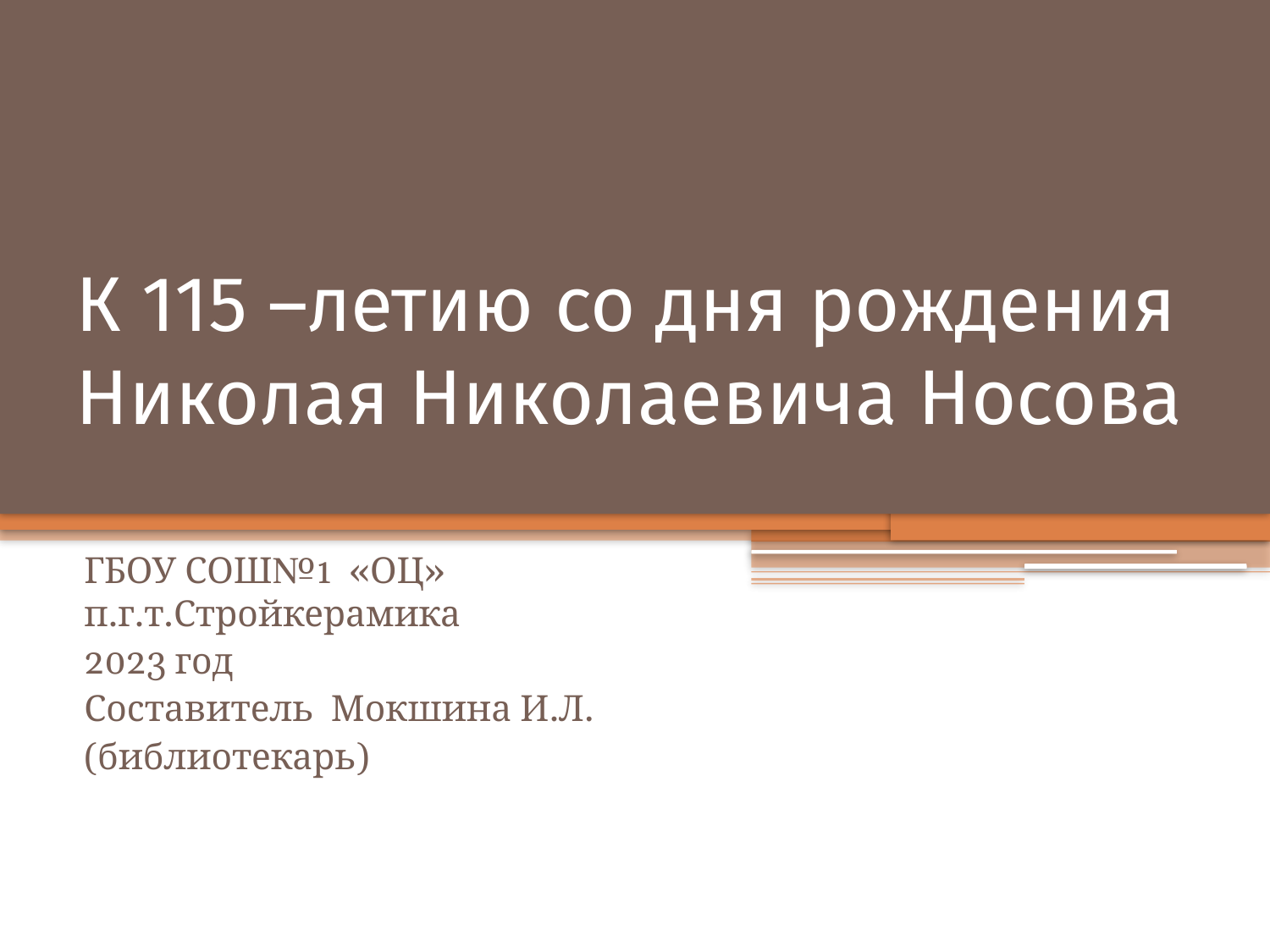

# К 115 –летию со дня рождения Николая Николаевича Носова
ГБОУ СОШ№1  «ОЦ» п.г.т.Стройкерамика
2023 год
Составитель  Мокшина И.Л.
(библиотекарь)